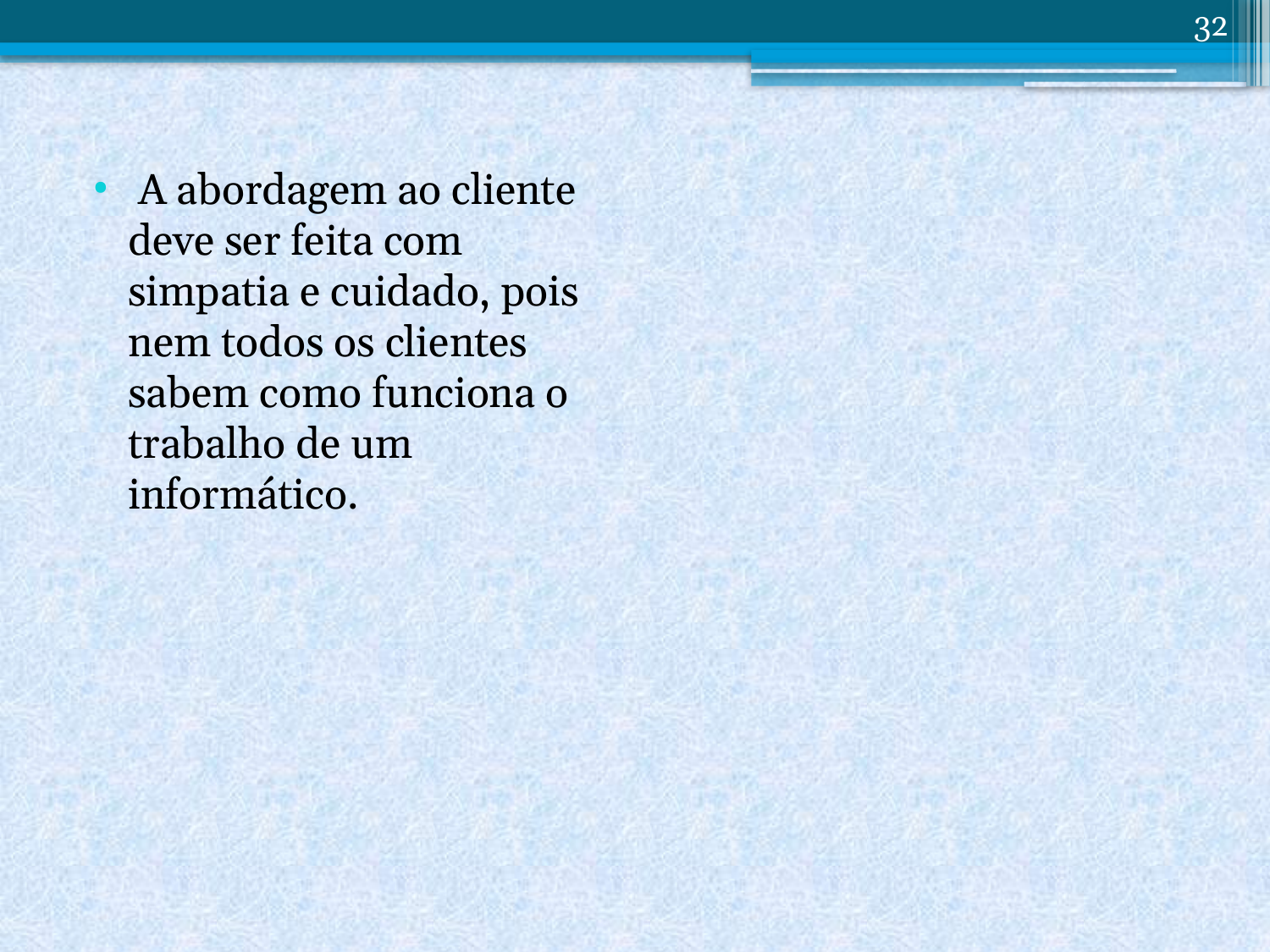

32
 A abordagem ao cliente deve ser feita com simpatia e cuidado, pois nem todos os clientes sabem como funciona o trabalho de um informático.